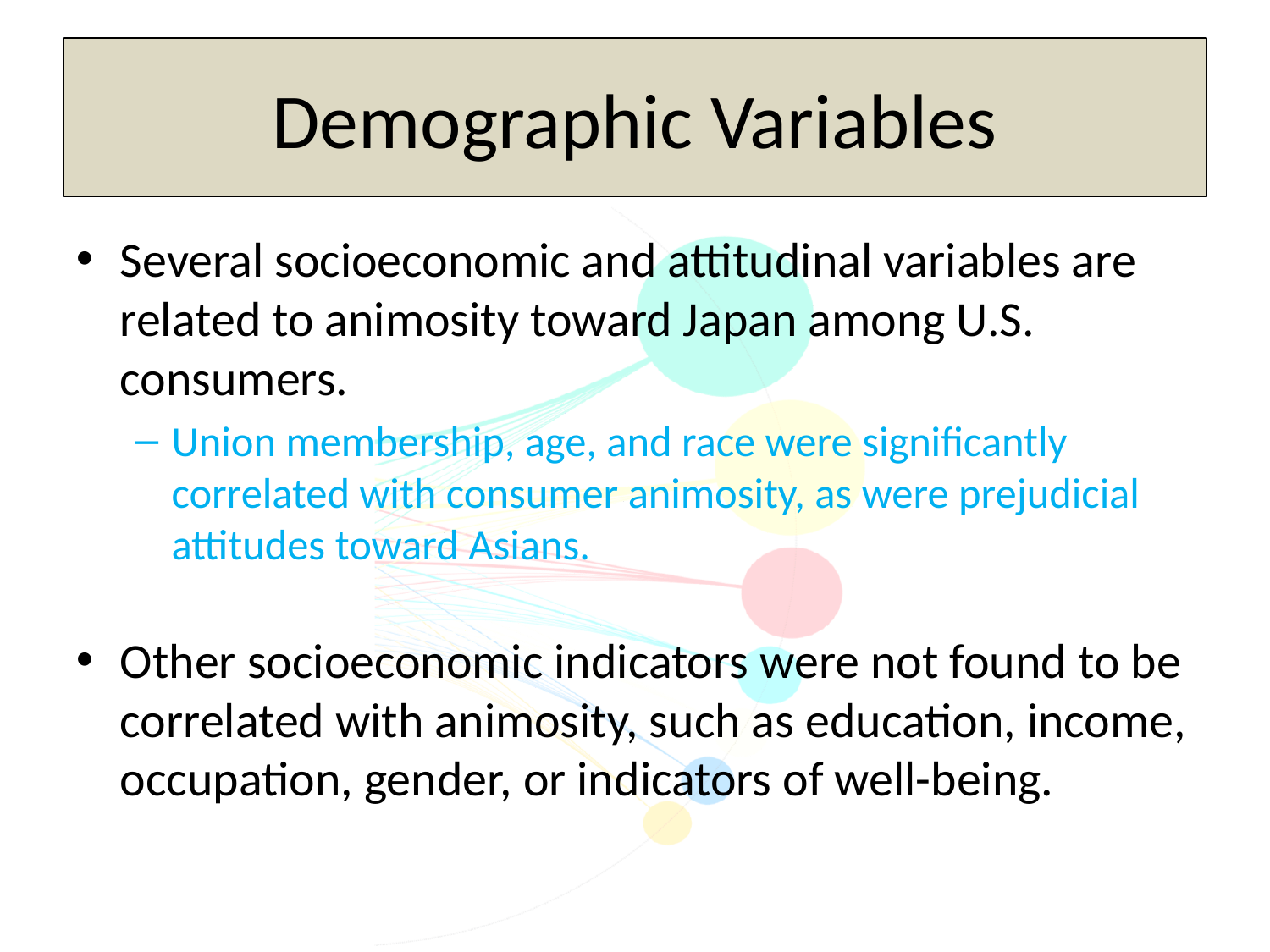

Demographic Variables
Several socioeconomic and attitudinal variables are related to animosity toward Japan among U.S. consumers.
Union membership, age, and race were significantly correlated with consumer animosity, as were prejudicial attitudes toward Asians.

Other socioeconomic indicators were not found to be correlated with animosity, such as education, income, occupation, gender, or indicators of well-being.